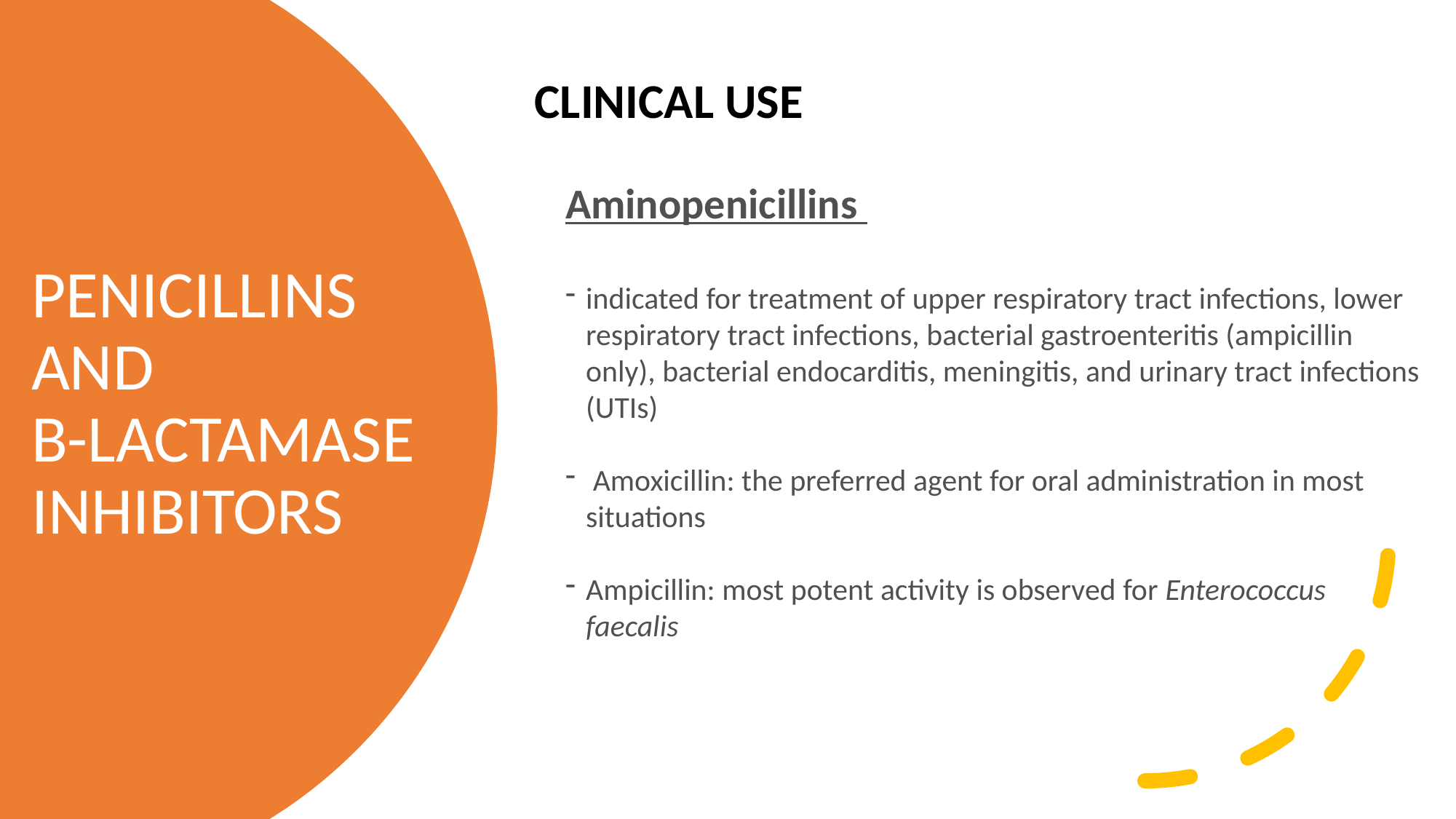

CLINICAL USE
# PENICILLINS AND B-LACTAMASE INHIBITORS
Aminopenicillins

indicated for treatment of upper respiratory tract infections, lower respiratory tract infections, bacterial gastroenteritis (ampicillin only), bacterial endocarditis, meningitis, and urinary tract infections (UTIs)

 Amoxicillin: the preferred agent for oral administration in most situations

Ampicillin: most potent activity is observed for Enterococcus faecalis